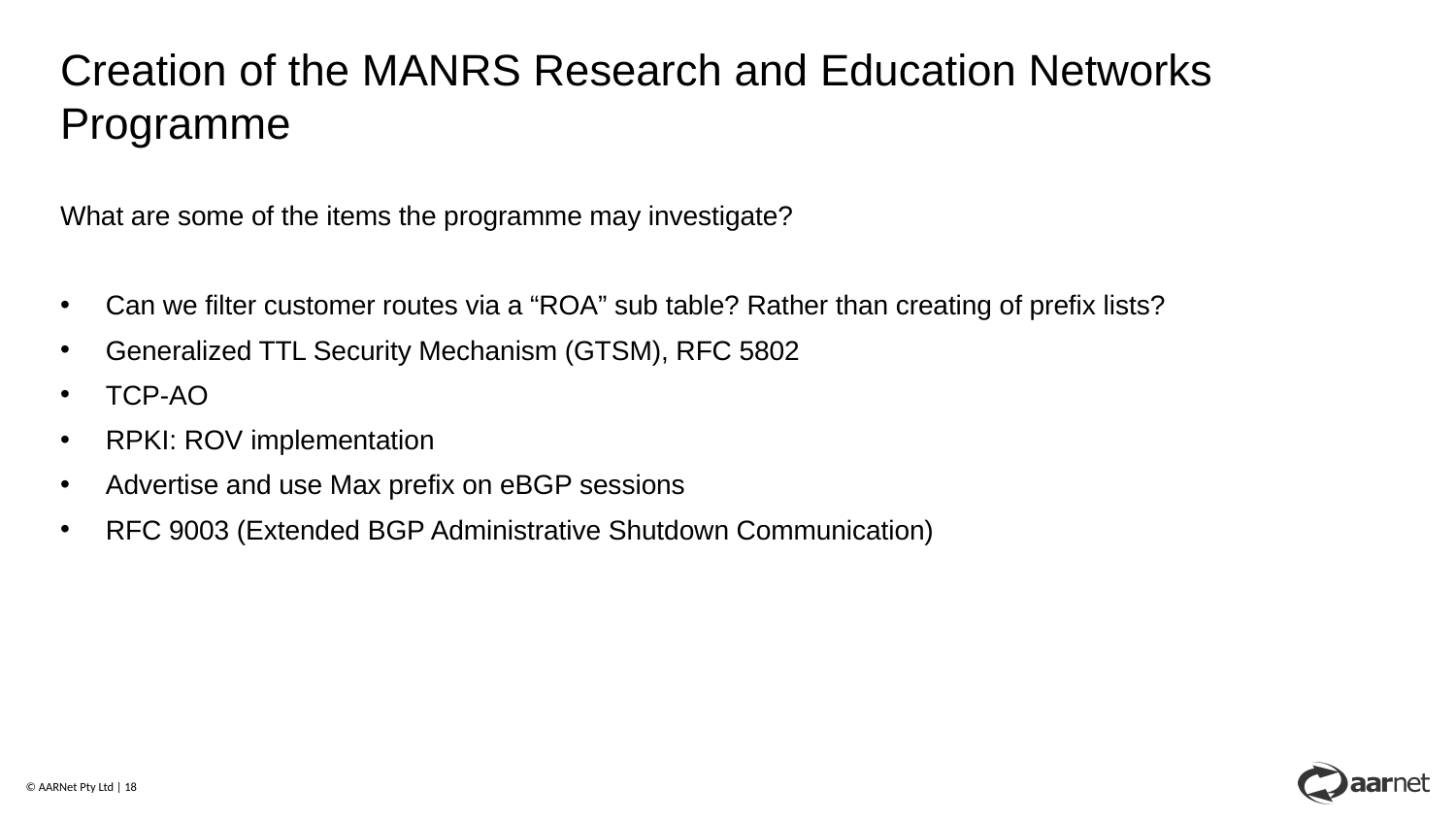

Creation of the MANRS Research and Education Networks Programme
What are some of the items the programme may investigate?

Can we filter customer routes via a “ROA” sub table? Rather than creating of prefix lists?
Generalized TTL Security Mechanism (GTSM), RFC 5802
TCP-AO
RPKI: ROV implementation
Advertise and use Max prefix on eBGP sessions
RFC 9003 (Extended BGP Administrative Shutdown Communication)